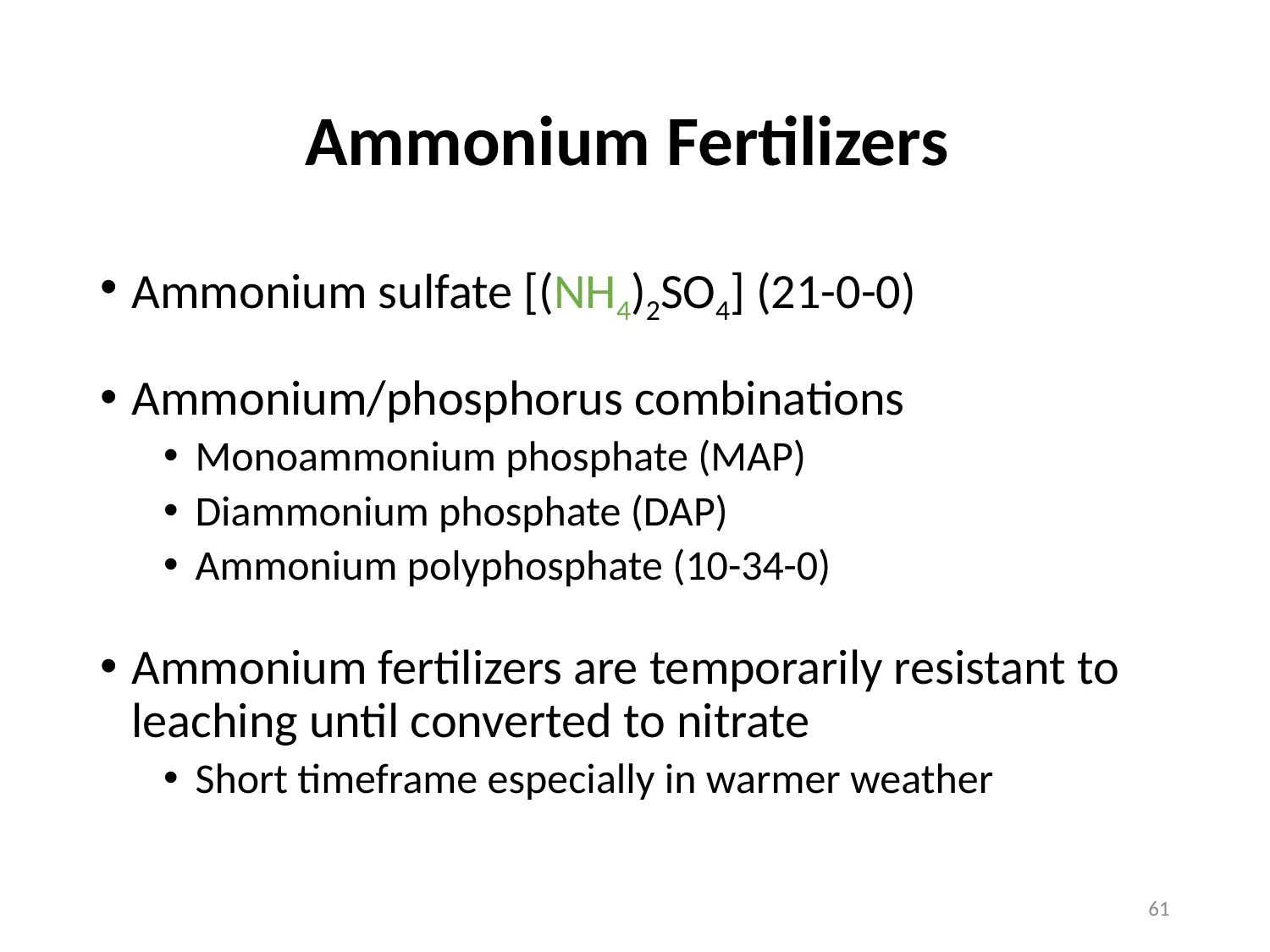

# Ammonium Fertilizers
Ammonium sulfate [(NH4)2SO4] (21-0-0)

Ammonium/phosphorus combinations
Monoammonium phosphate (MAP)
Diammonium phosphate (DAP)
Ammonium polyphosphate (10-34-0)

Ammonium fertilizers are temporarily resistant to leaching until converted to nitrate
Short timeframe especially in warmer weather

61